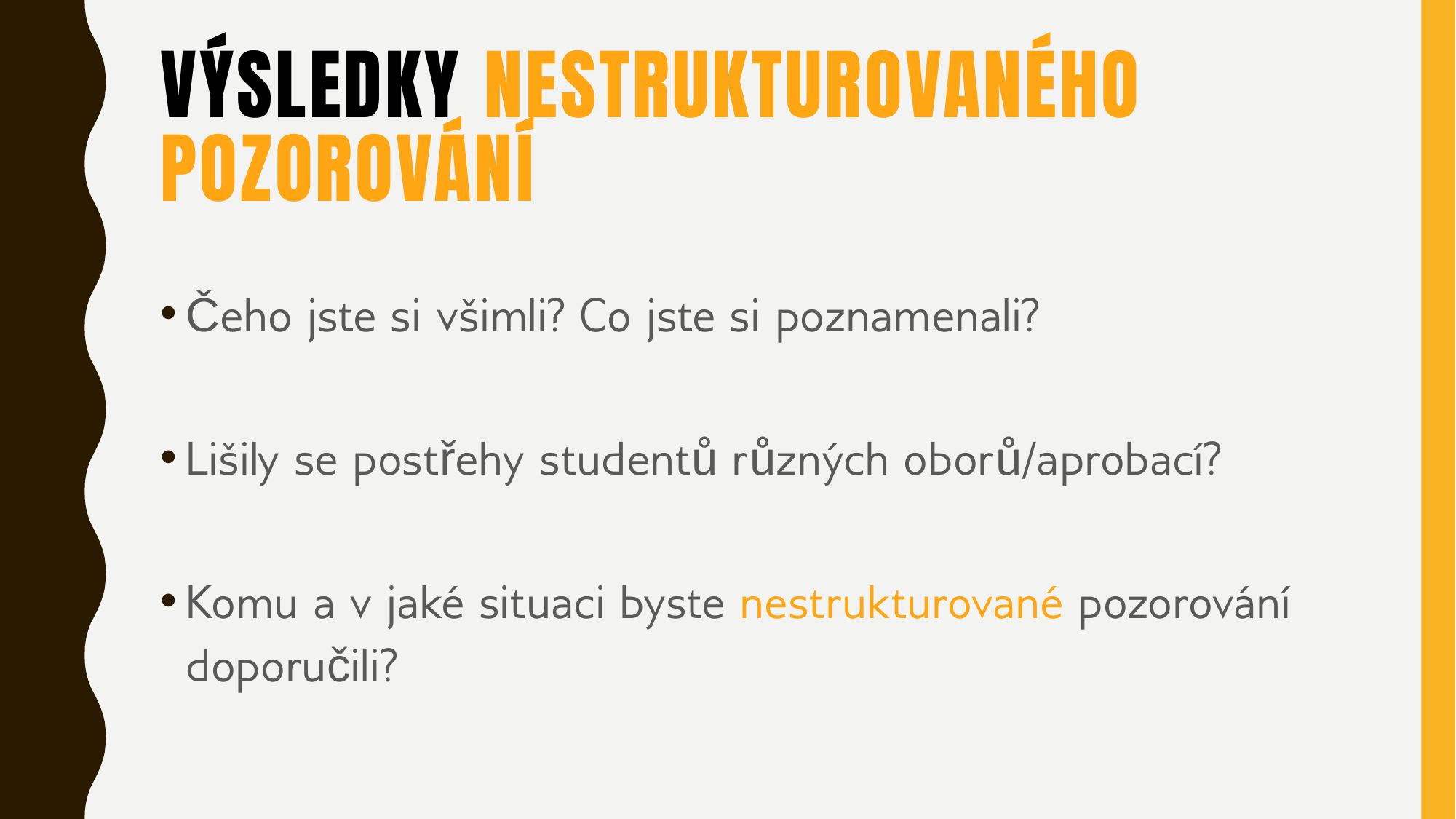

# Výsledky Nestrukturovaného pozorování
Čeho jste si všimli? Co jste si poznamenali?

Lišily se postřehy studentů různých oborů/aprobací?

Komu a v jaké situaci byste nestrukturované pozorování doporučili?